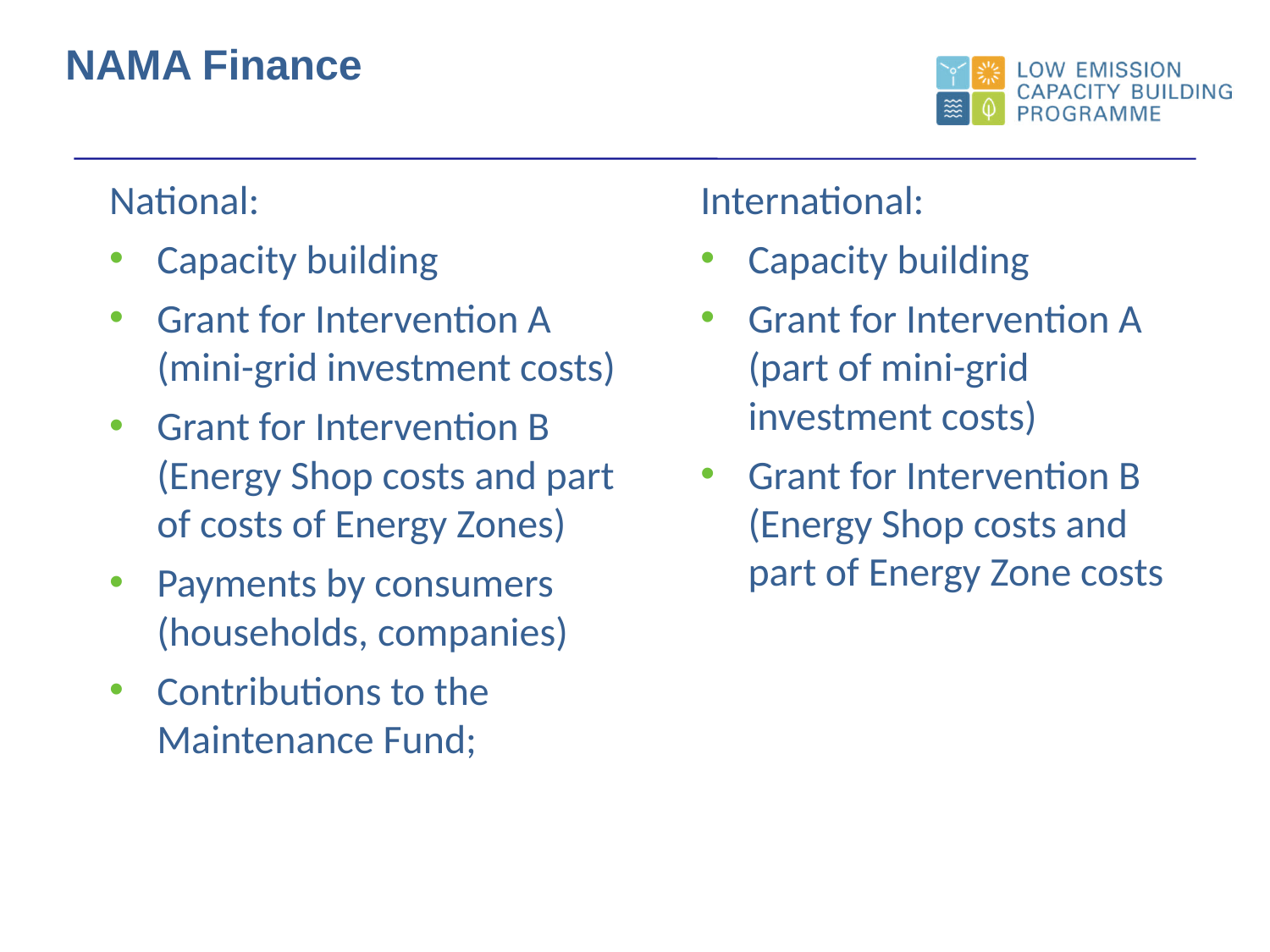

NAMA Finance

National:
Capacity building
Grant for Intervention A (mini-grid investment costs)
Grant for Intervention B (Energy Shop costs and part of costs of Energy Zones)
Payments by consumers (households, companies)
Contributions to the Maintenance Fund;
International:
Capacity building
Grant for Intervention A (part of mini-grid investment costs)
Grant for Intervention B (Energy Shop costs and part of Energy Zone costs